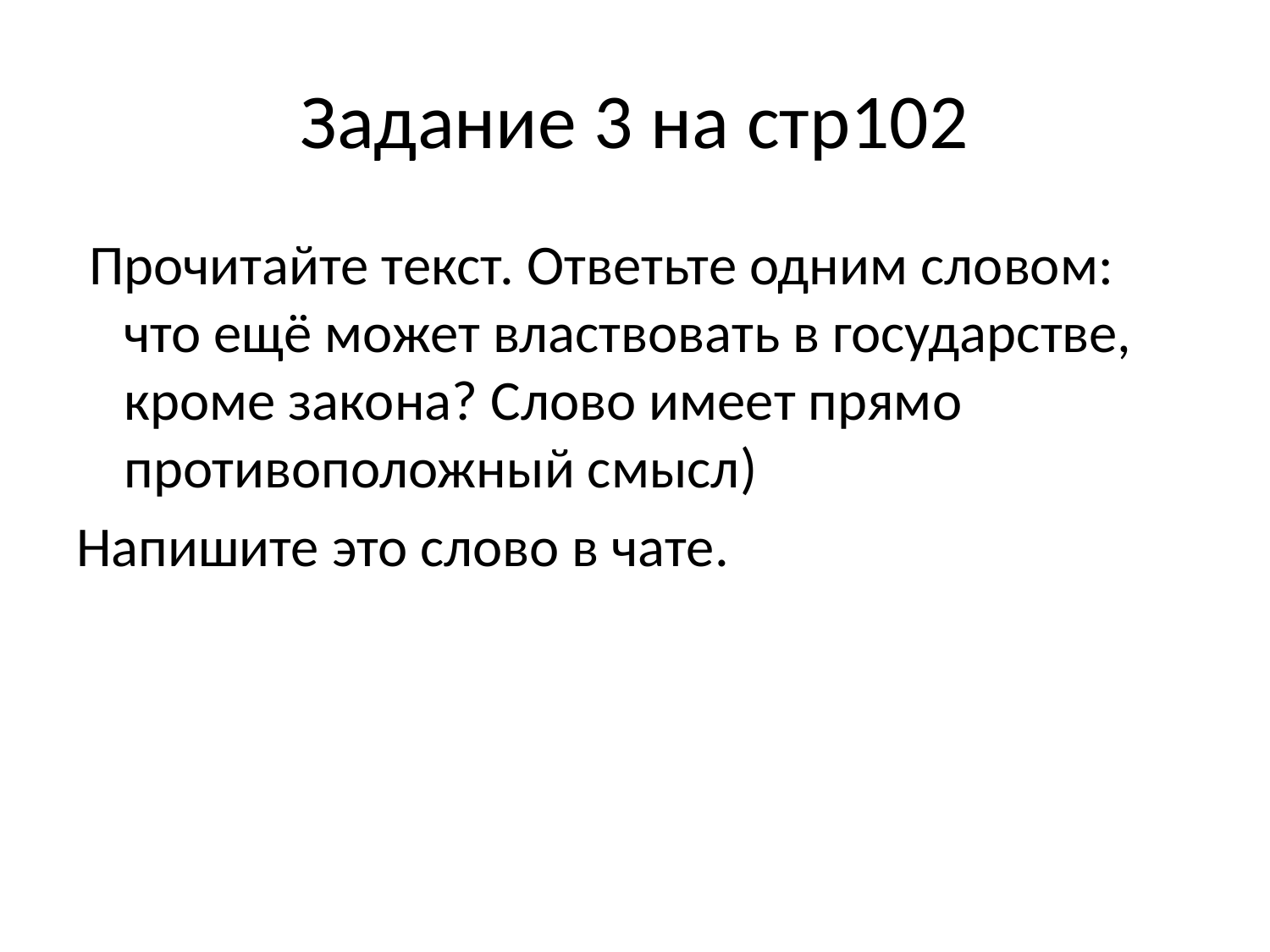

# Задание 3 на стр102
 Прочитайте текст. Ответьте одним словом: что ещё может властвовать в государстве, кроме закона? Слово имеет прямо противоположный смысл)
Напишите это слово в чате.